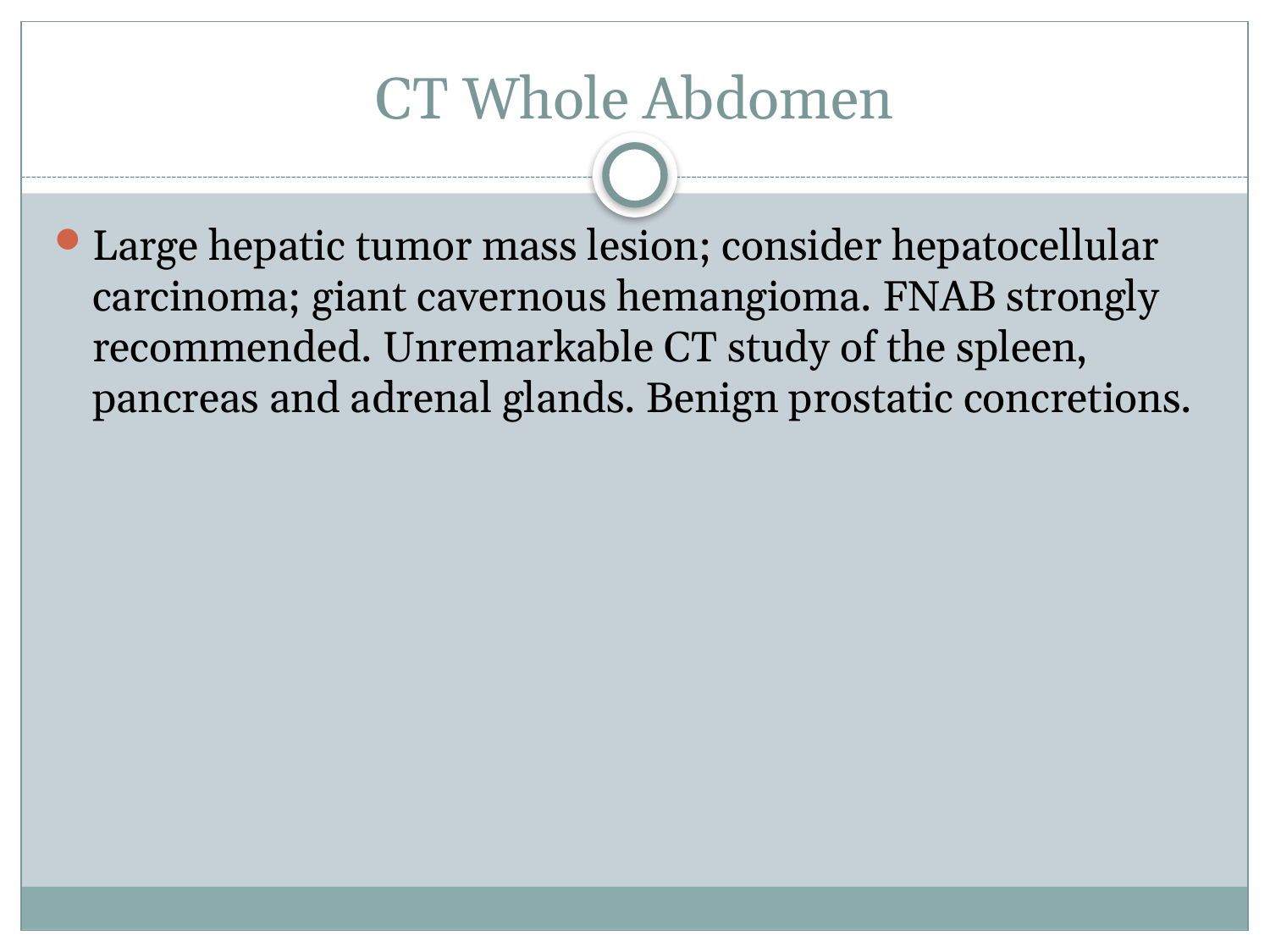

# CT Whole Abdomen
Large hepatic tumor mass lesion; consider hepatocellular carcinoma; giant cavernous hemangioma. FNAB strongly recommended. Unremarkable CT study of the spleen, pancreas and adrenal glands. Benign prostatic concretions.